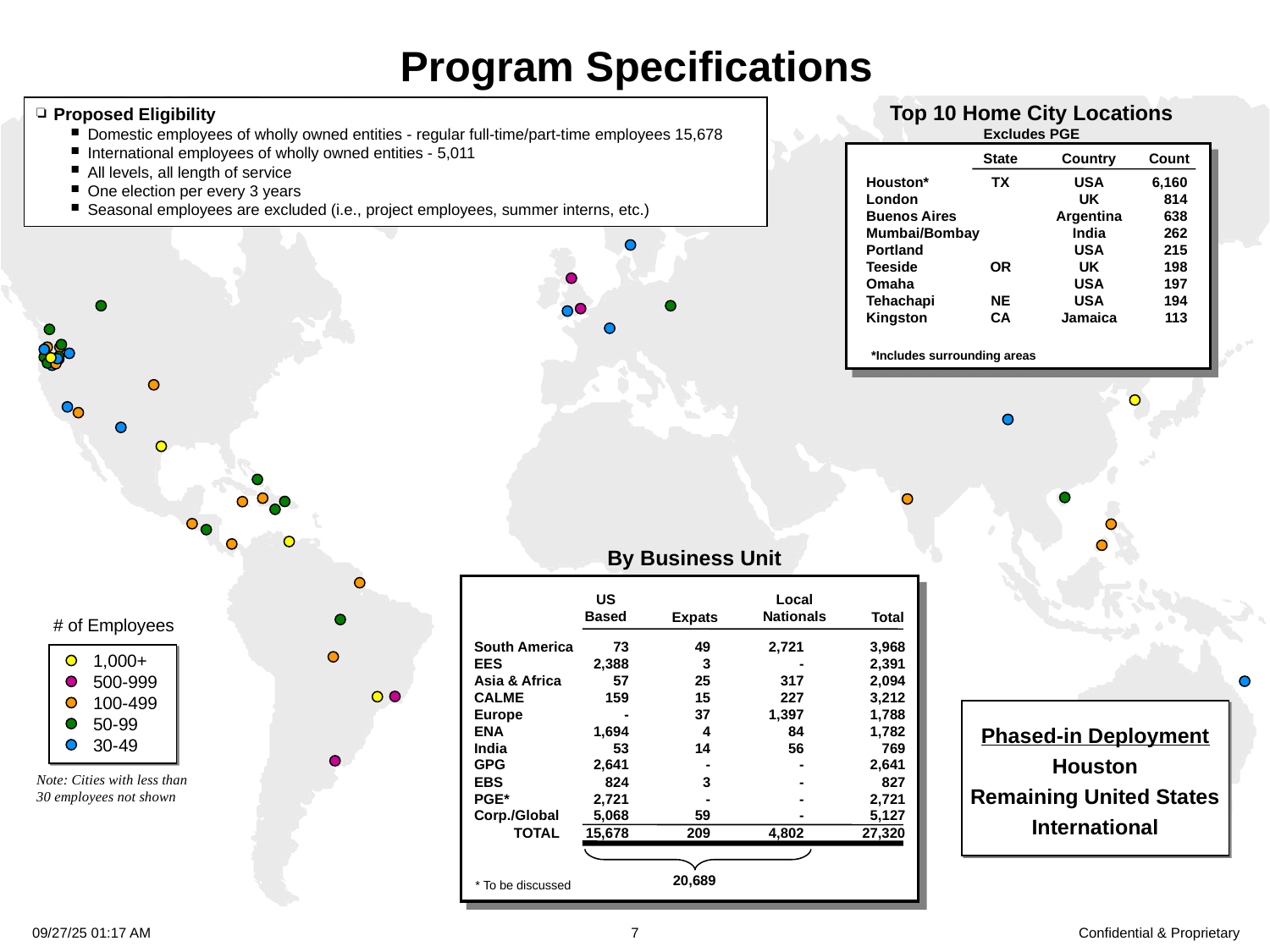

Program Specifications
Top 10 Home City Locations
Excludes PGE

Proposed Eligibility
Domestic employees of wholly owned entities - regular full-time/part-time employees 15,678
International employees of wholly owned entities - 5,011
All levels, all length of service
One election per every 3 years
Seasonal employees are excluded (i.e., project employees, summer interns, etc.)
State
Count
Country

Houston*
London
Buenos Aires
Mumbai/Bombay
Portland
Teeside
Omaha
Tehachapi
Kingston
TX

OR

NE
CA
USA
UK
Argentina
India
USA
UK
USA
USA
Jamaica
6,160
814
638
262
215
198
197
194
113

*Includes surrounding areas

By Business Unit

US
Based
Local
Nationals
Expats
Total
# of Employees
1,000+
500-999
100-499
50-99
30-49

Note: Cities with less than
30 employees not shown

South America
EES
Asia & Africa
CALME
Europe
ENA
India
GPG
EBS
PGE*
Corp./Global
	TOTAL
73
2,388
57
159
-
1,694
53
2,641
824
2,721
5,068
15,678
49
3
25
15
37
4
14
-
3
-
59
209
2,721
-
317
227
1,397
84
56
-
-
-
-
4,802
3,968
2,391
2,094
3,212
1,788
1,782
769
2,641
827
2,721
5,127
27,320

Phased-in Deployment
Houston
Remaining United States
International

20,689
* To be discussed
09/27/25 01:17 AM
7
Confidential & Proprietary